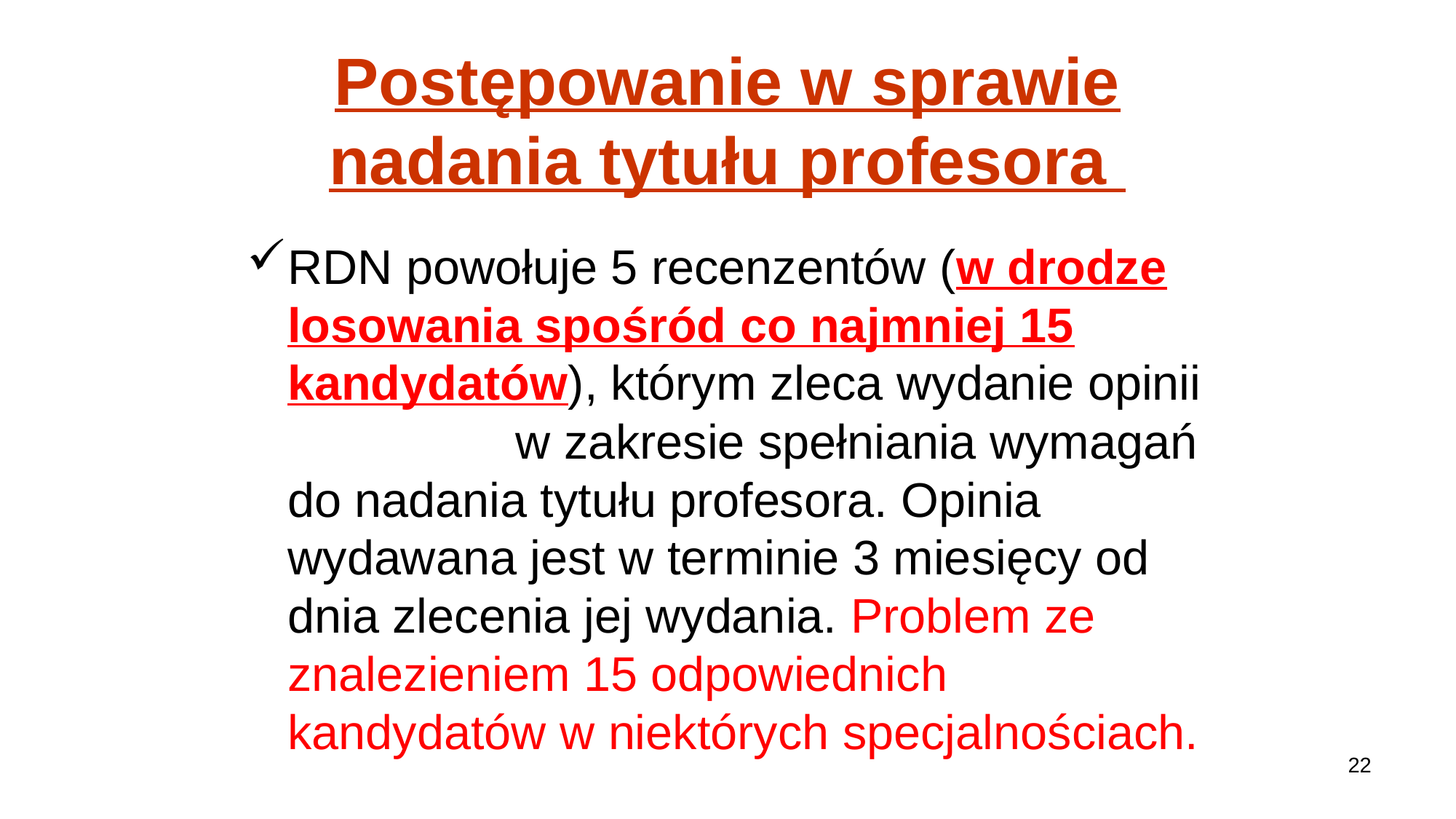

Postępowanie w sprawie nadania tytułu profesora

RDN powołuje 5 recenzentów (w drodze losowania spośród co najmniej 15 kandydatów), którym zleca wydanie opinii                  w zakresie spełniania wymagań do nadania tytułu profesora. Opinia wydawana jest w terminie 3 miesięcy od dnia zlecenia jej wydania. Problem ze znalezieniem 15 odpowiednich kandydatów w niektórych specjalnościach.
22